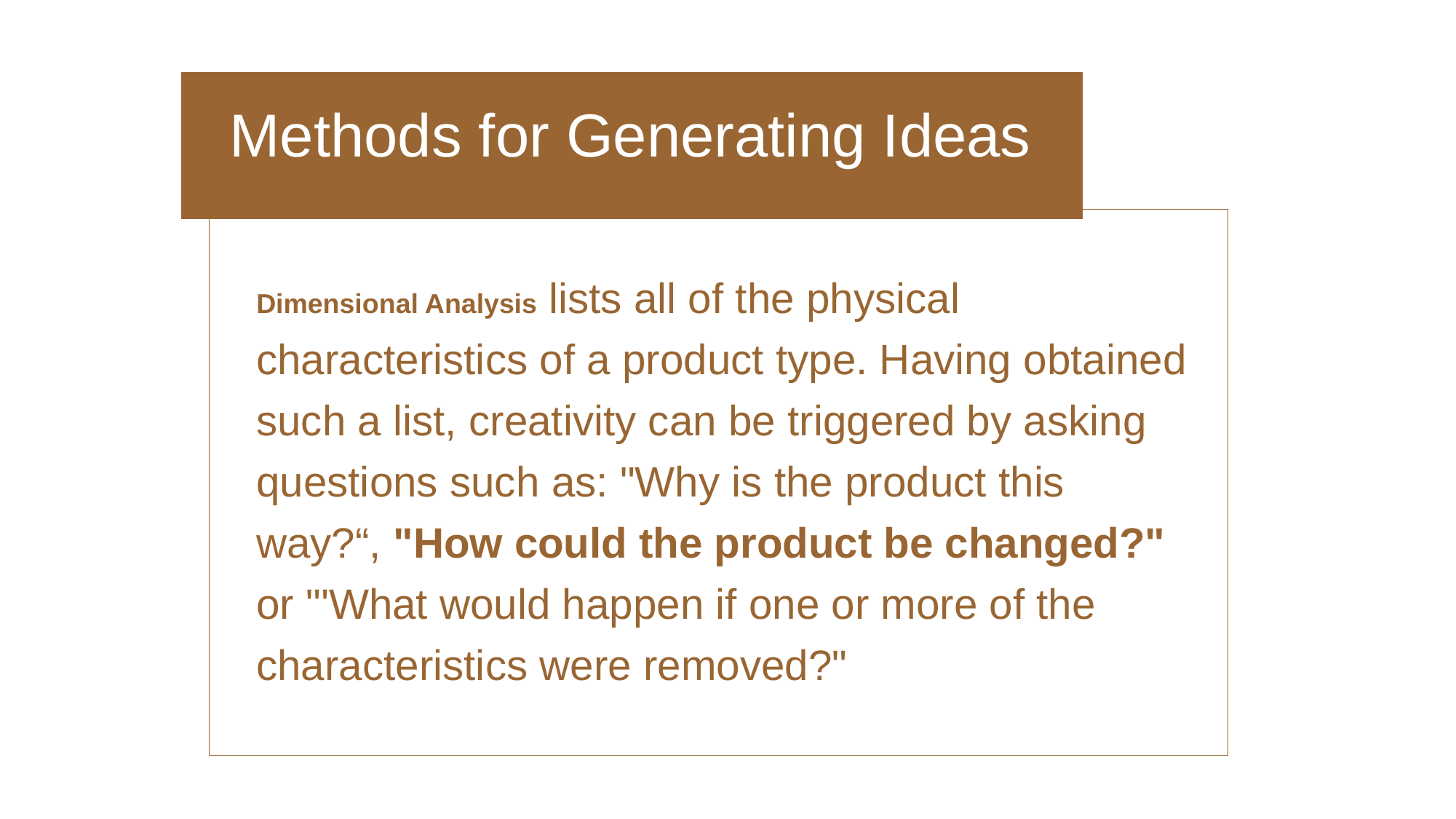

Methods for Generating Ideas

Dimensional Analysis lists all of the physical characteristics of a product type. Having obtained such a list, creativity can be triggered by asking questions such as: "Why is the product this way?“, "How could the product be changed?" or "'What would happen if one or more of the characteristics were removed?"